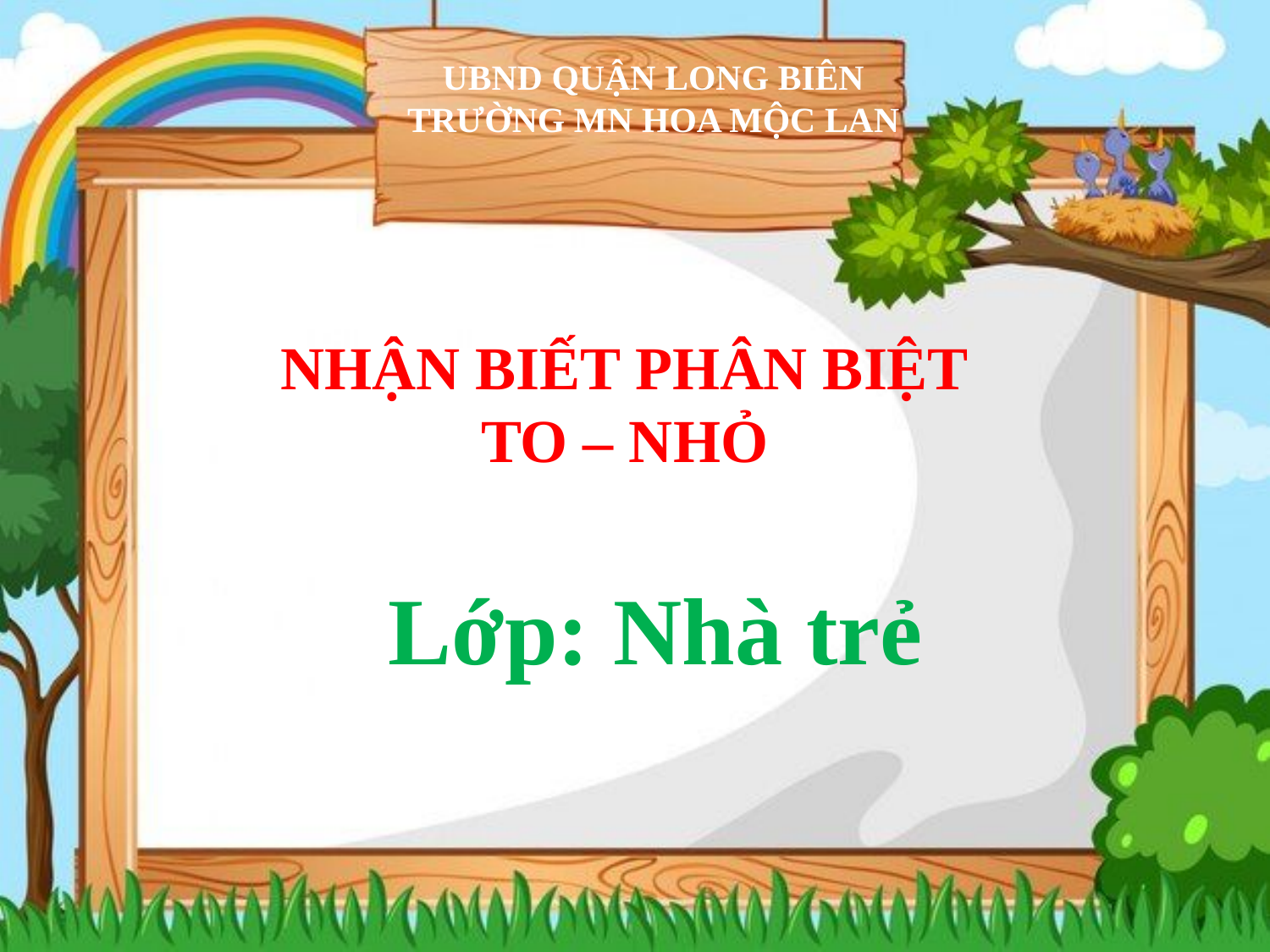

UBND QUẬN LONG BIÊN
TRƯỜNG MN HOA MỘC LAN
NHẬN BIẾT PHÂN BIỆT
TO – NHỎ
# Lớp: Nhà trẻ